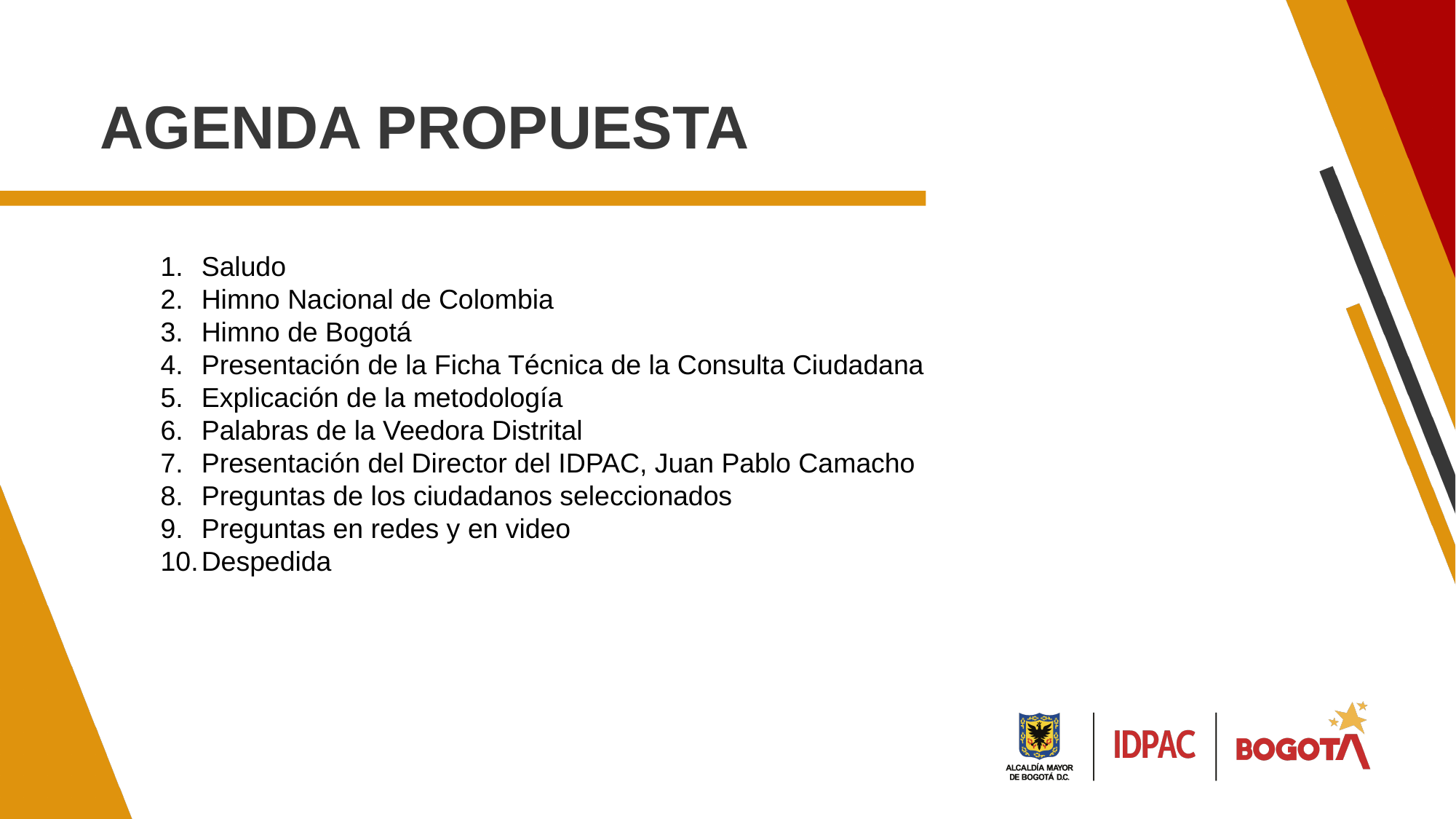

AGENDA PROPUESTA

Saludo
Himno Nacional de Colombia
Himno de Bogotá
Presentación de la Ficha Técnica de la Consulta Ciudadana
Explicación de la metodología
Palabras de la Veedora Distrital
Presentación del Director del IDPAC, Juan Pablo Camacho
Preguntas de los ciudadanos seleccionados
Preguntas en redes y en video
Despedida